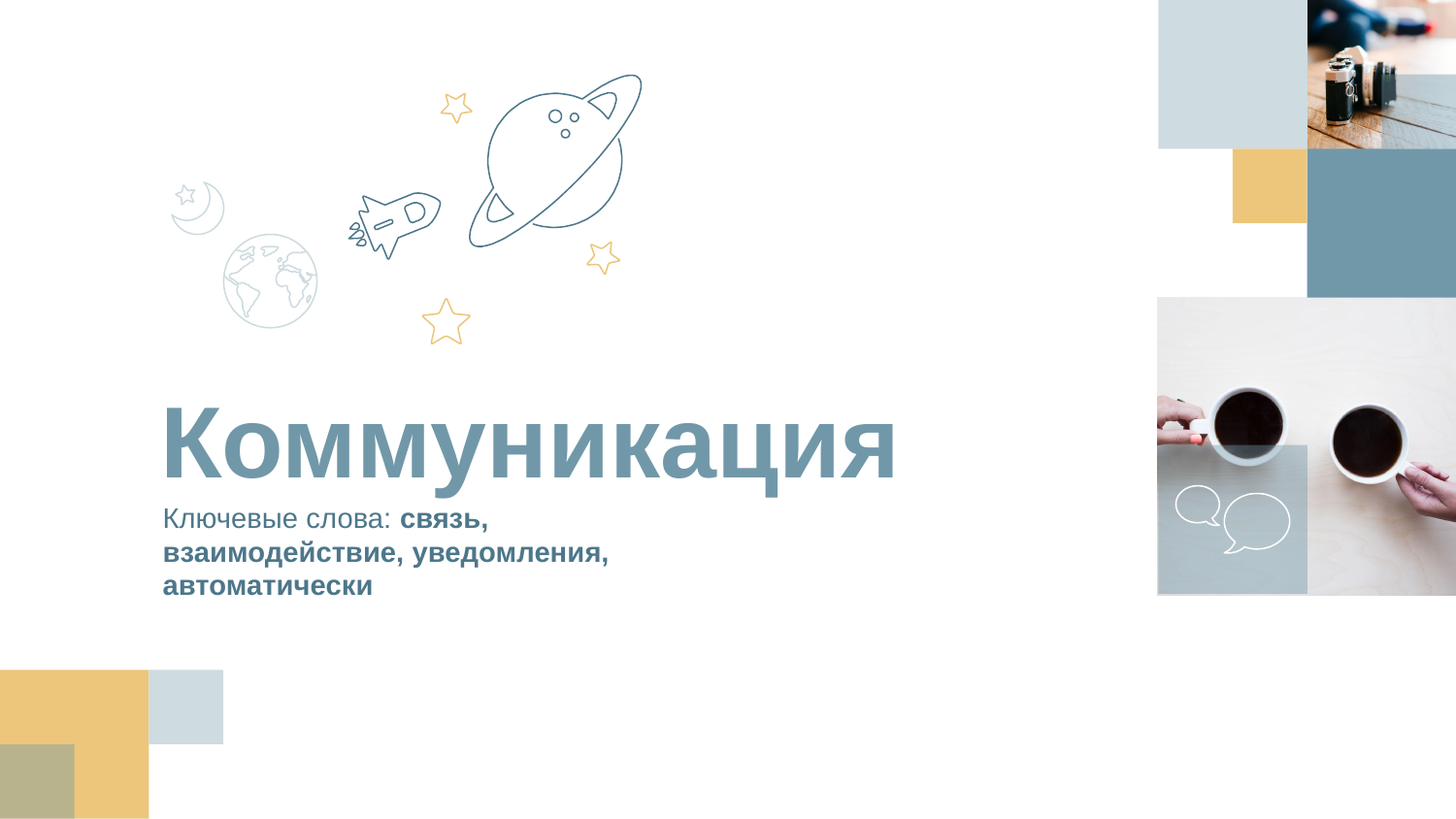

Коммуникация
Ключевые слова: связь, взаимодействие, уведомления, автоматически